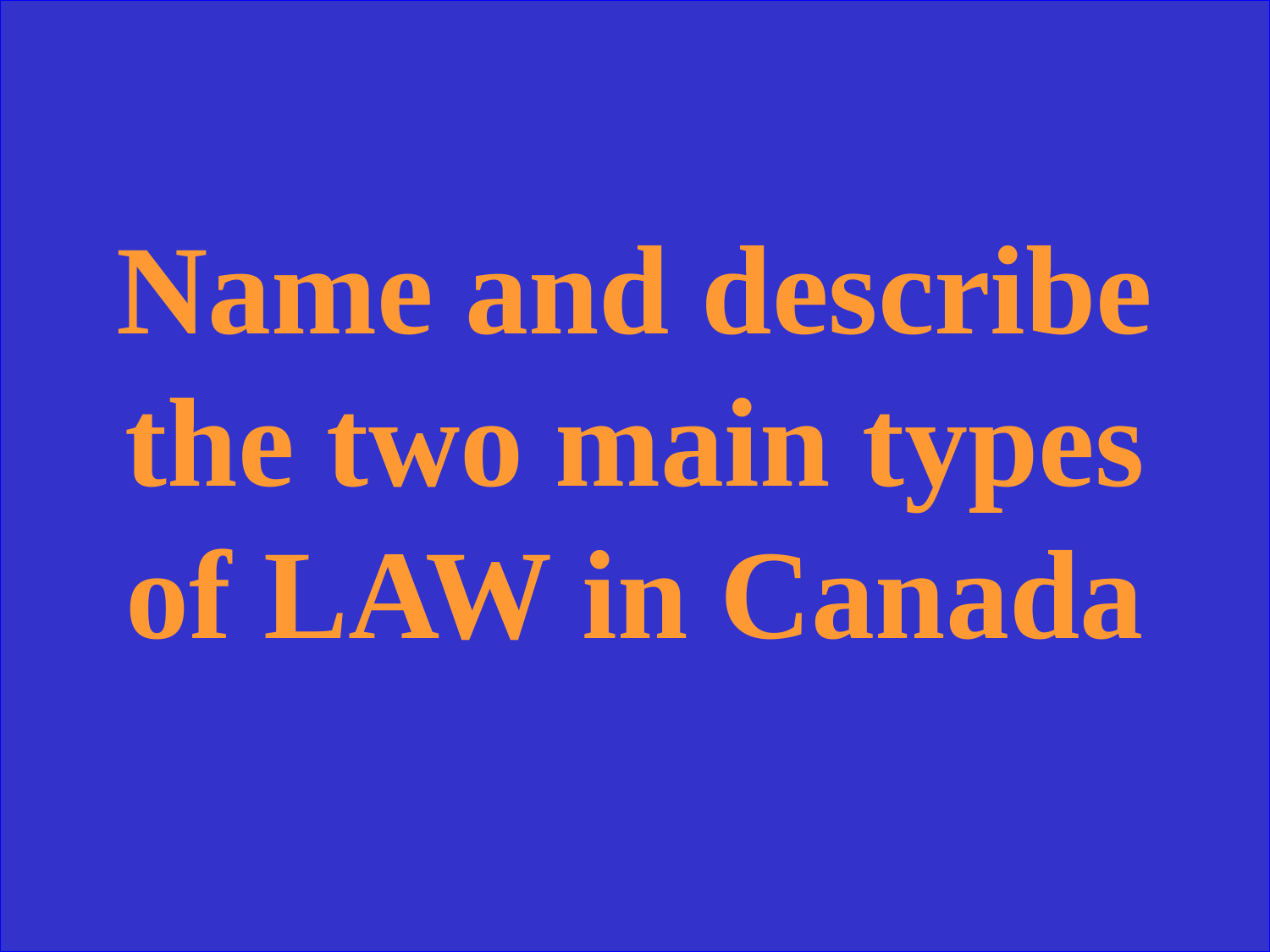

Name and describe the two main types of LAW in Canada